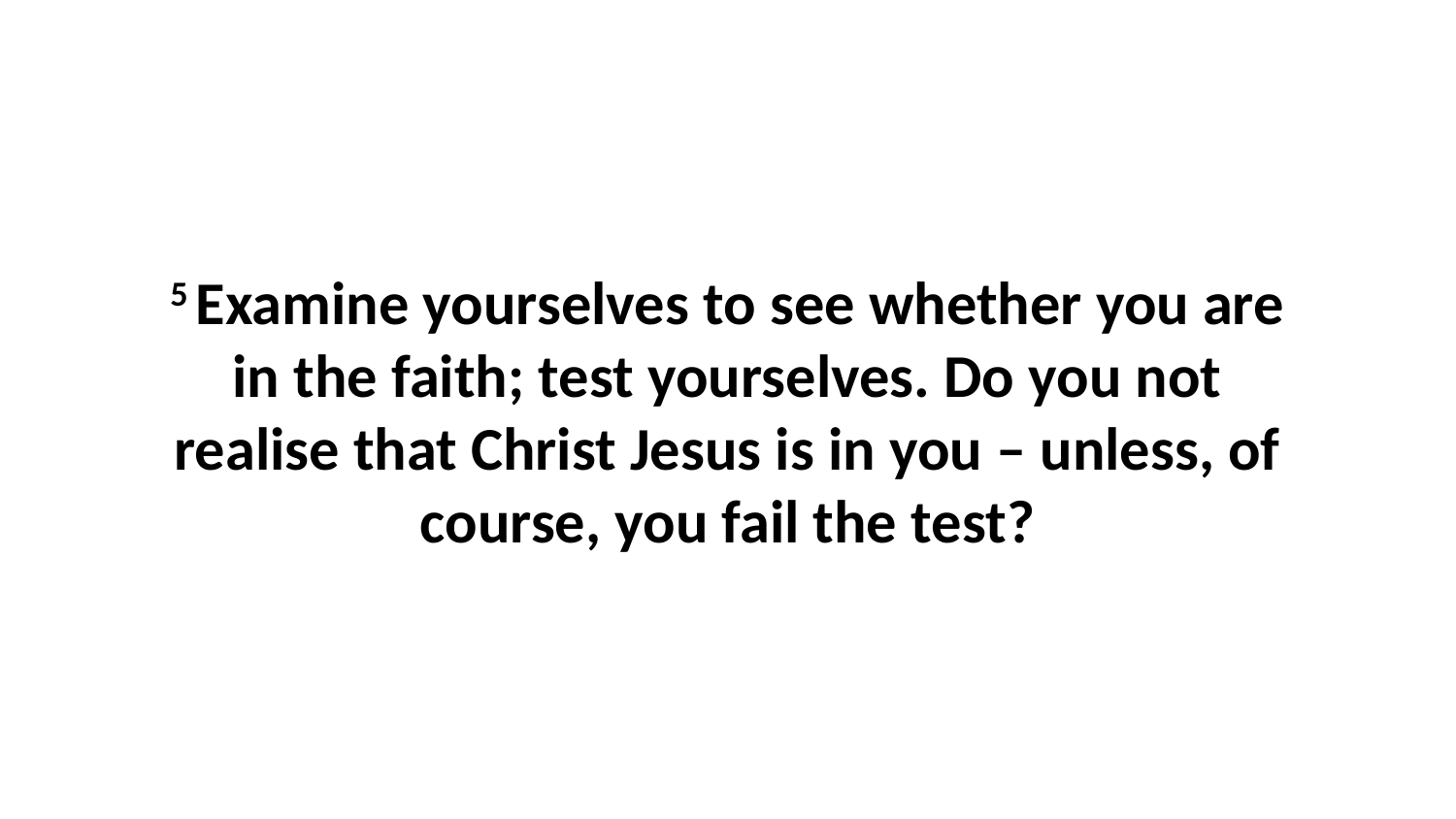

5 Examine yourselves to see whether you are in the faith; test yourselves. Do you not realise that Christ Jesus is in you – unless, of course, you fail the test?